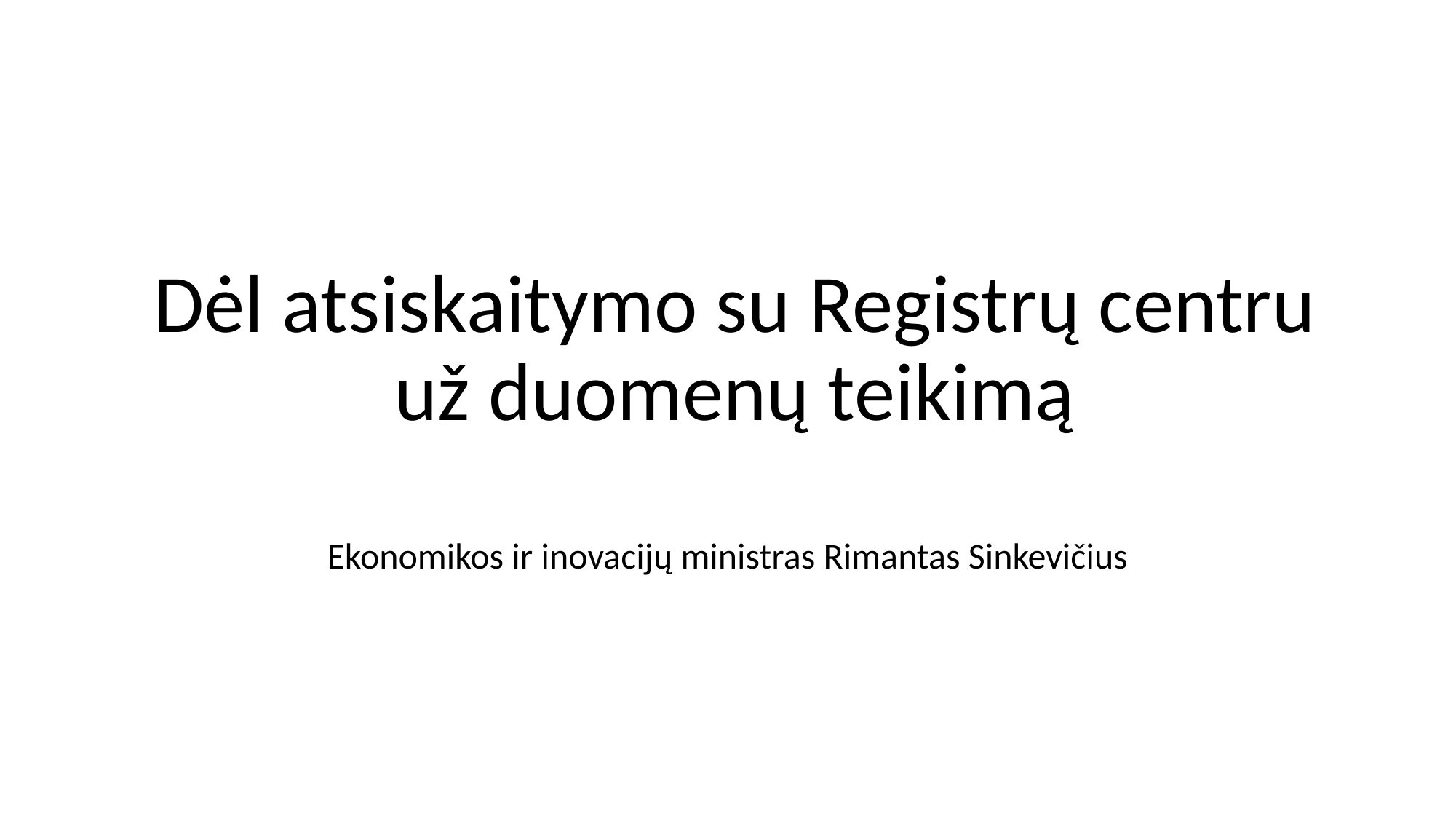

# Dėl atsiskaitymo su Registrų centru už duomenų teikimą
Ekonomikos ir inovacijų ministras Rimantas Sinkevičius